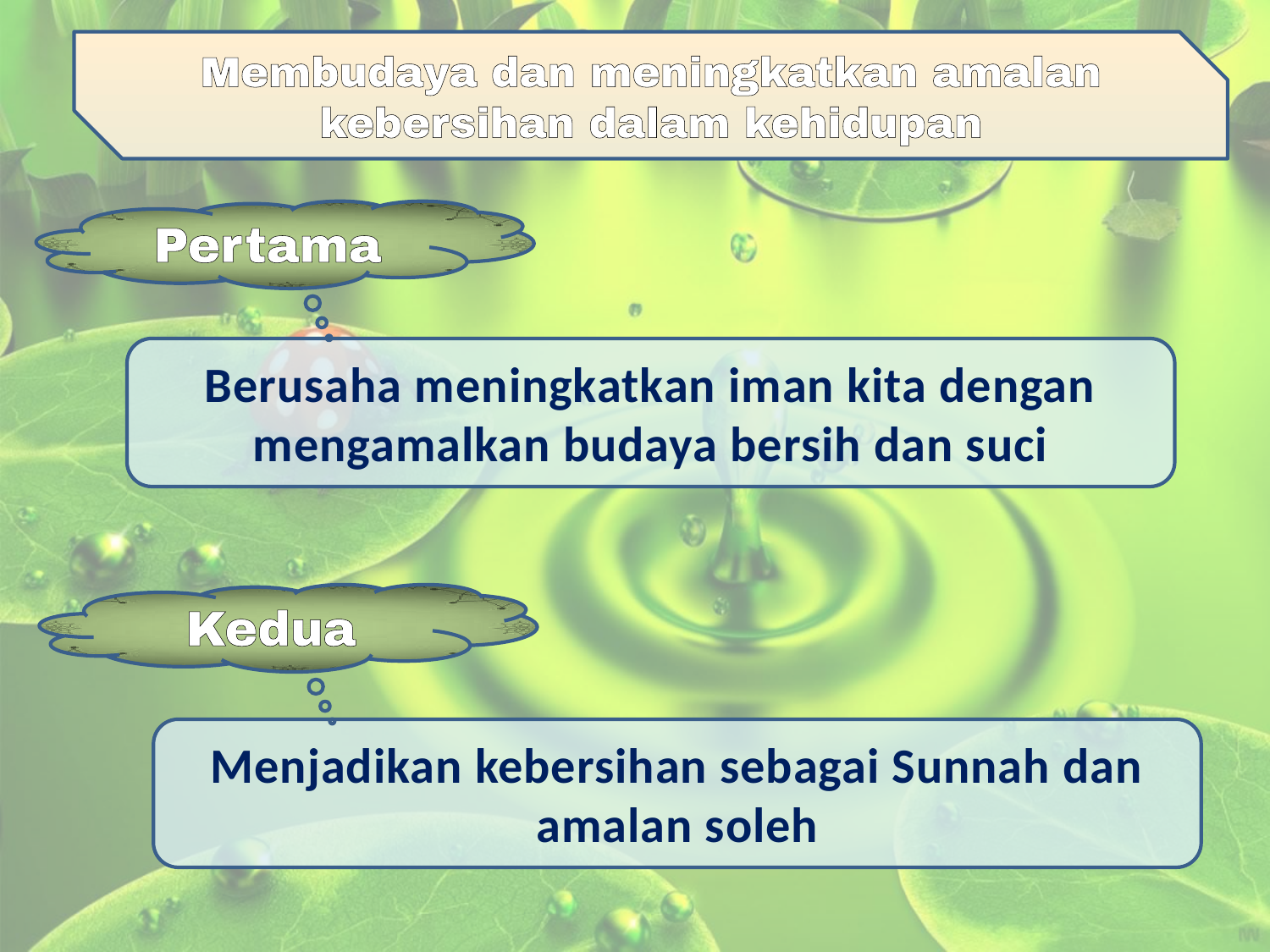

Membudaya dan meningkatkan amalan kebersihan dalam kehidupan
Pertama
Berusaha meningkatkan iman kita dengan mengamalkan budaya bersih dan suci
Kedua
Menjadikan kebersihan sebagai Sunnah dan amalan soleh